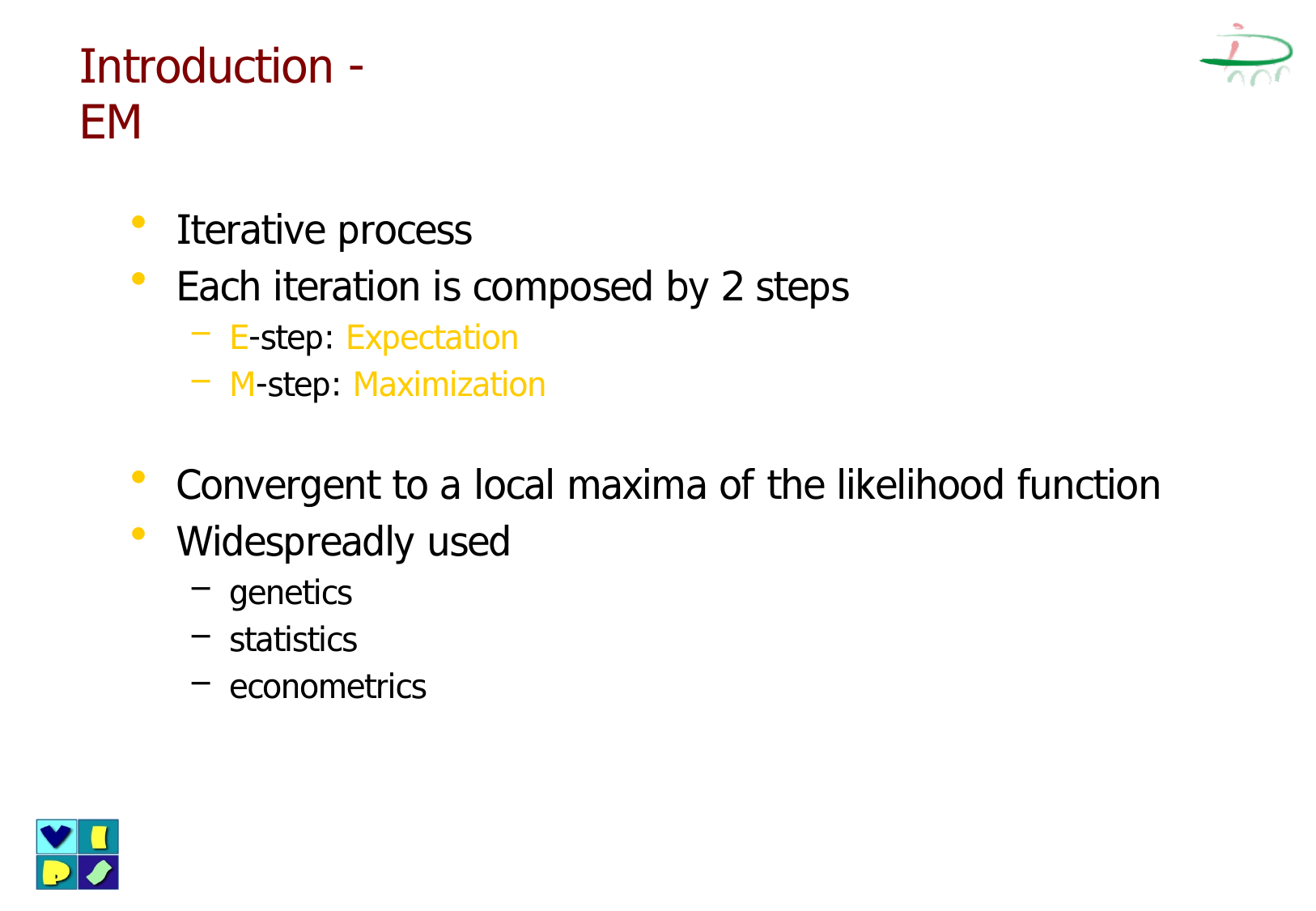

# Introduction - EM
Iterative process
Each iteration is composed by 2 steps
E-step: Expectation
M-step: Maximization

Convergent to a local maxima of the likelihood function
Widespreadly used
genetics
statistics
econometrics